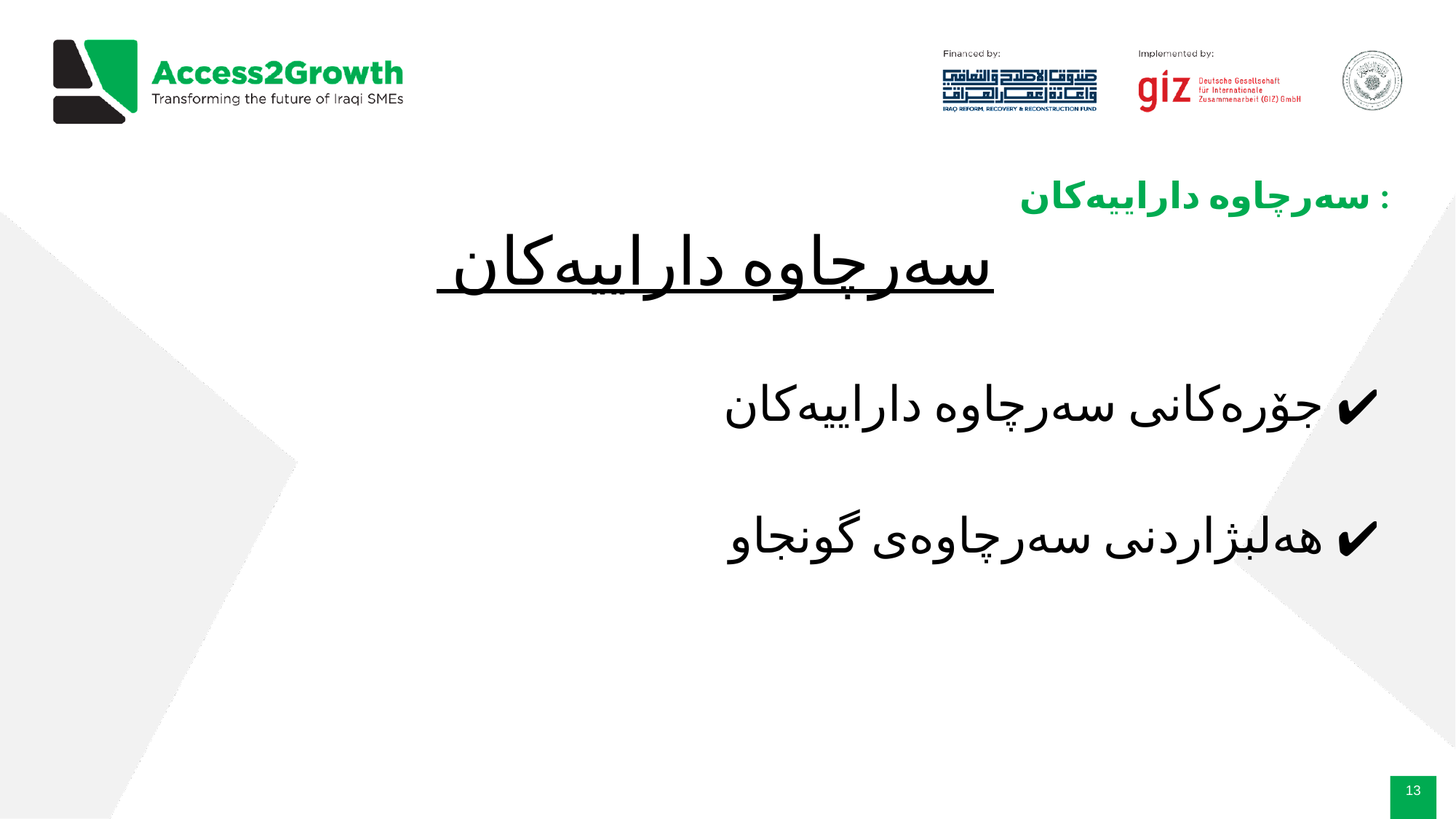

# سەرچاوە داراییەکان :
سەرچاوە داراییەکان
جۆرەکانى سەرچاوە داراییەکان
هەلبژاردنى سەرچاوەى گونجاو

13